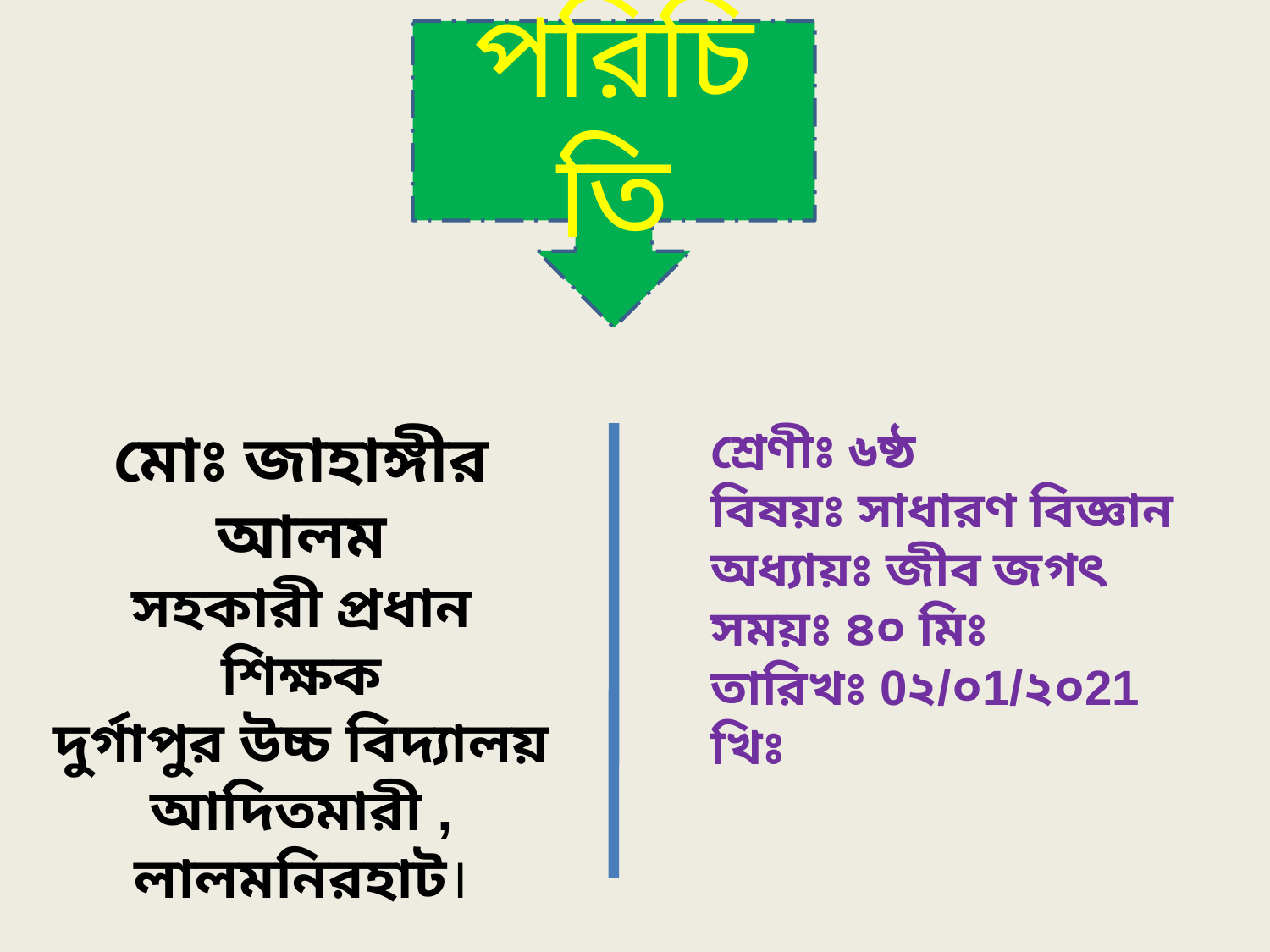

পরিচিতি
মোঃ জাহাঙ্গীর আলম
 সহকারী প্রধান  শিক্ষক
দুর্গাপুর উচ্চ বিদ্যালয়
আদিতমারী , লালমনিরহাট।

শ্রেণীঃ ৬ষ্ঠ
বিষয়ঃ সাধারণ বিজ্ঞান
অধ্যায়ঃ জীব জগৎ
সময়ঃ ৪০ মিঃ
তারিখঃ 0২/০1/২০21 খিঃ